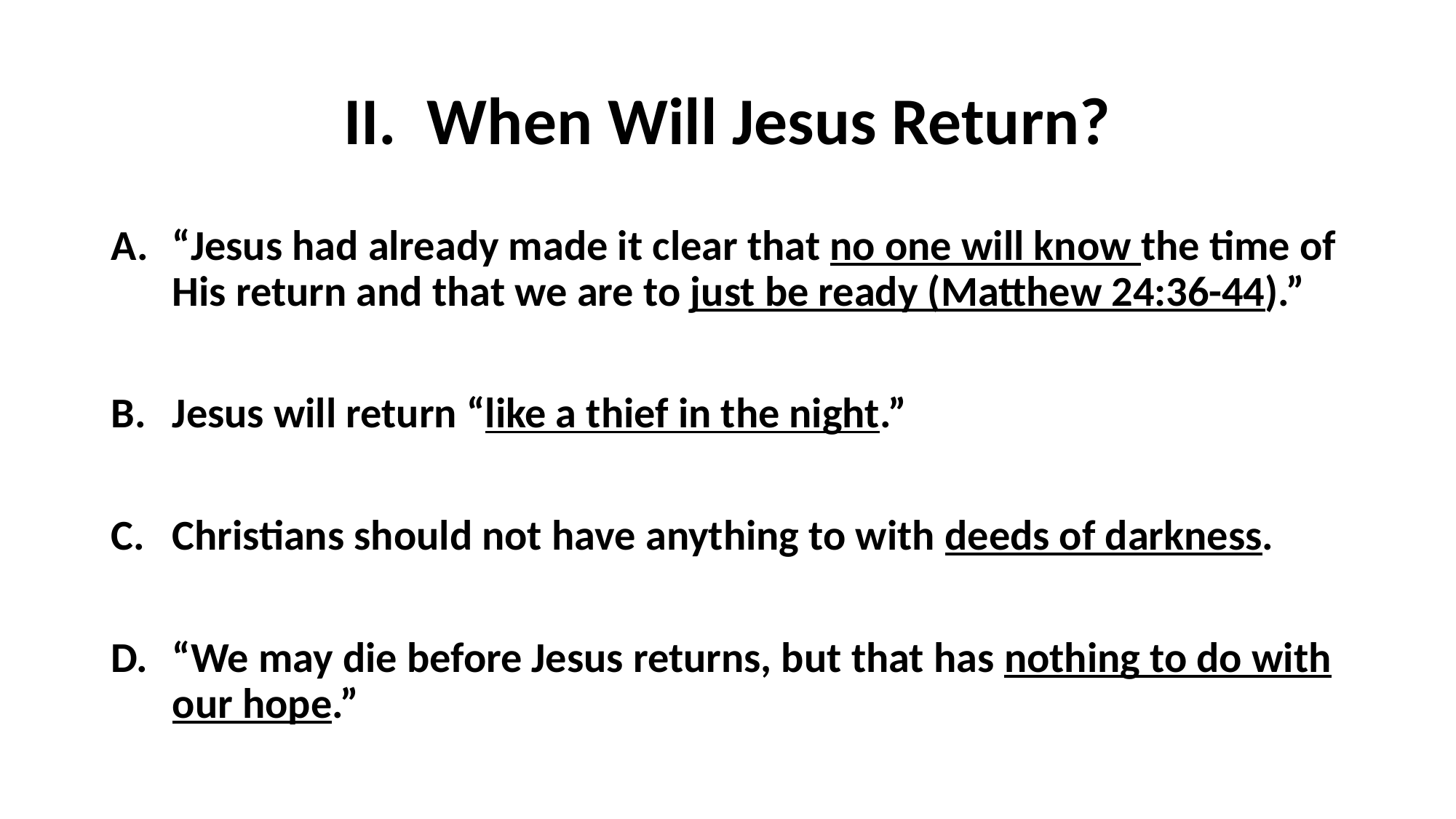

# II.  When Will Jesus Return?
“Jesus had already made it clear that no one will know the time of His return and that we are to just be ready (Matthew 24:36-44).”

Jesus will return “like a thief in the night.”

Christians should not have anything to with deeds of darkness.

“We may die before Jesus returns, but that has nothing to do with our hope.”